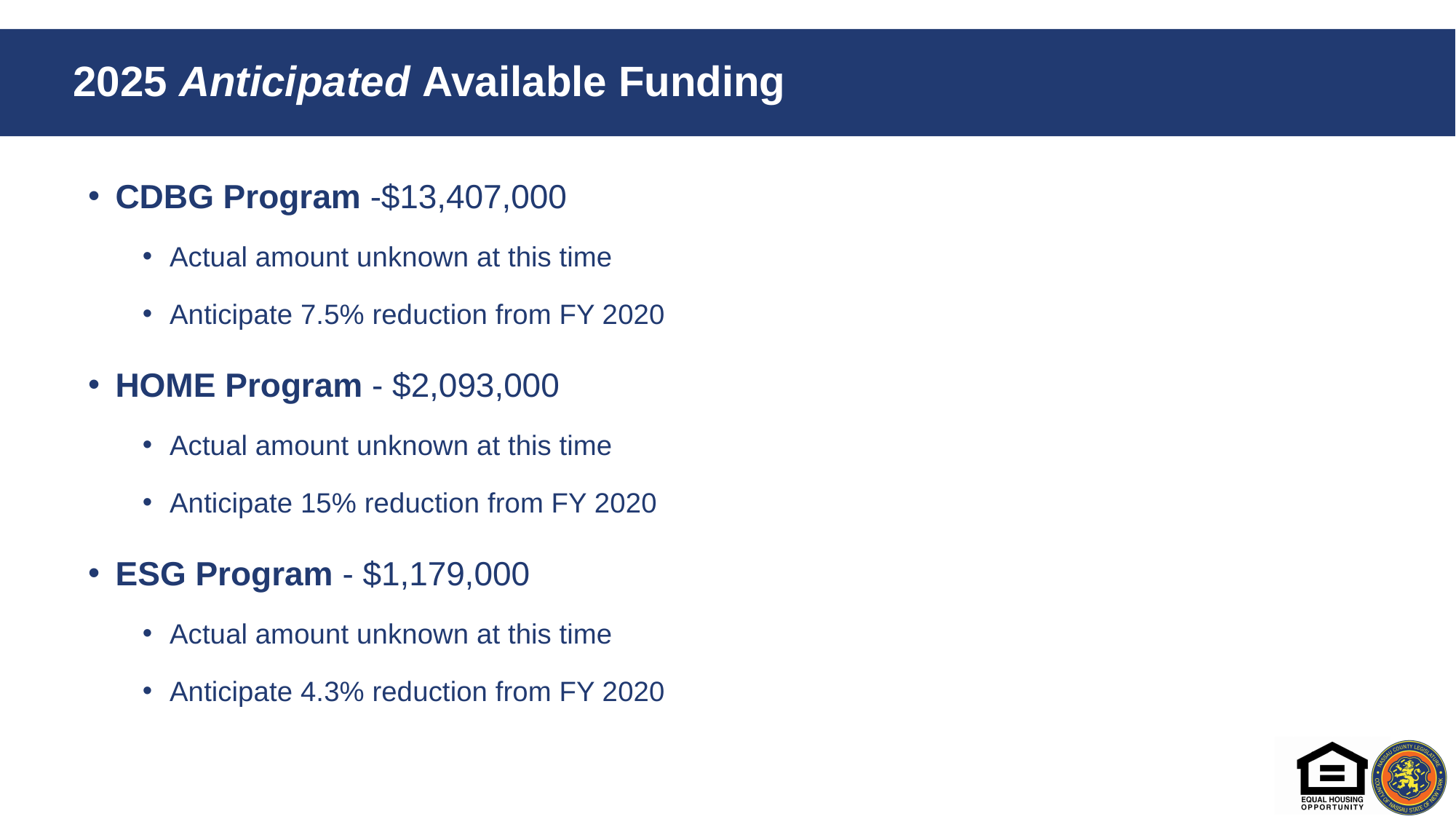

# 2025 Anticipated Available Funding
CDBG Program -$13,407,000
Actual amount unknown at this time
Anticipate 7.5% reduction from FY 2020
HOME Program - $2,093,000
Actual amount unknown at this time
Anticipate 15% reduction from FY 2020
ESG Program - $1,179,000
Actual amount unknown at this time
Anticipate 4.3% reduction from FY 2020